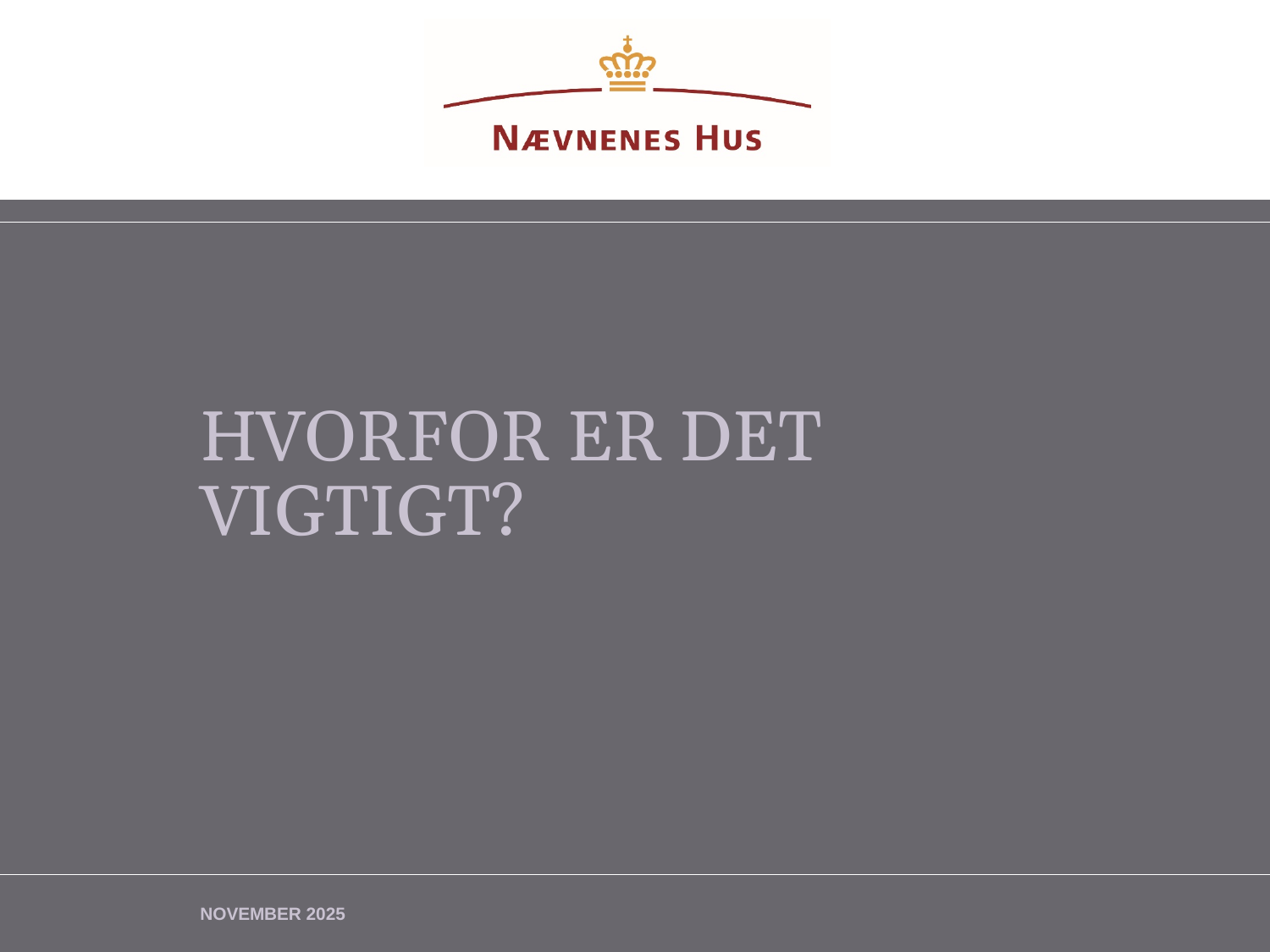

# Hvorfor er det vigtigt?

november 2025